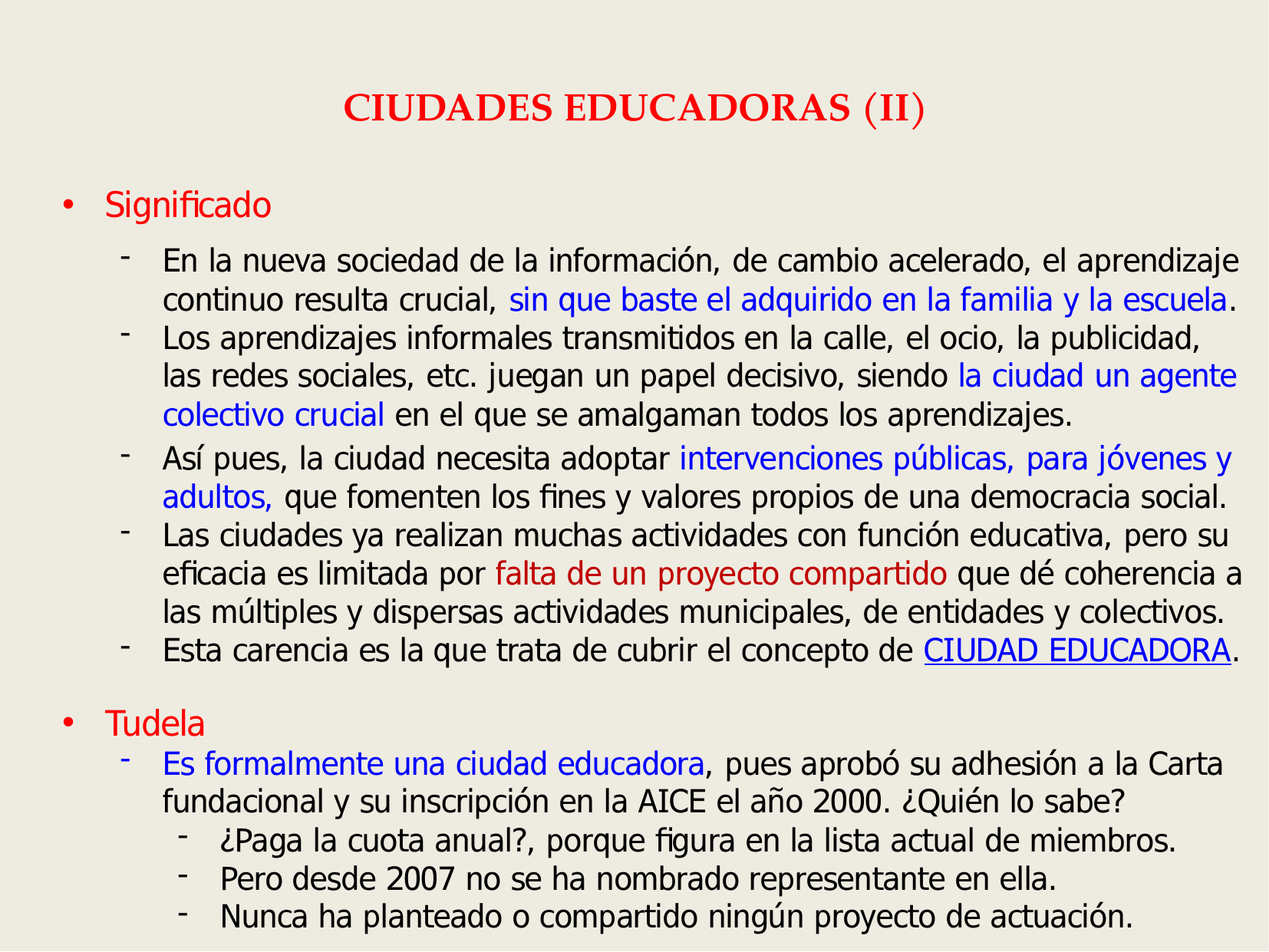

CIUDADES EDUCADORAS (II)
Significado
En la nueva sociedad de la información, de cambio acelerado, el aprendizaje continuo resulta crucial, sin que baste el adquirido en la familia y la escuela.
Los aprendizajes informales transmitidos en la calle, el ocio, la publicidad, las redes sociales, etc. juegan un papel decisivo, siendo la ciudad un agente colectivo crucial en el que se amalgaman todos los aprendizajes.
Así pues, la ciudad necesita adoptar intervenciones públicas, para jóvenes y adultos, que fomenten los fines y valores propios de una democracia social.
Las ciudades ya realizan muchas actividades con función educativa, pero su eficacia es limitada por falta de un proyecto compartido que dé coherencia a las múltiples y dispersas actividades municipales, de entidades y colectivos.
Esta carencia es la que trata de cubrir el concepto de CIUDAD EDUCADORA.
Tudela
Es formalmente una ciudad educadora, pues aprobó su adhesión a la Carta fundacional y su inscripción en la AICE el año 2000. ¿Quién lo sabe?
¿Paga la cuota anual?, porque figura en la lista actual de miembros.
Pero desde 2007 no se ha nombrado representante en ella.
Nunca ha planteado o compartido ningún proyecto de actuación.